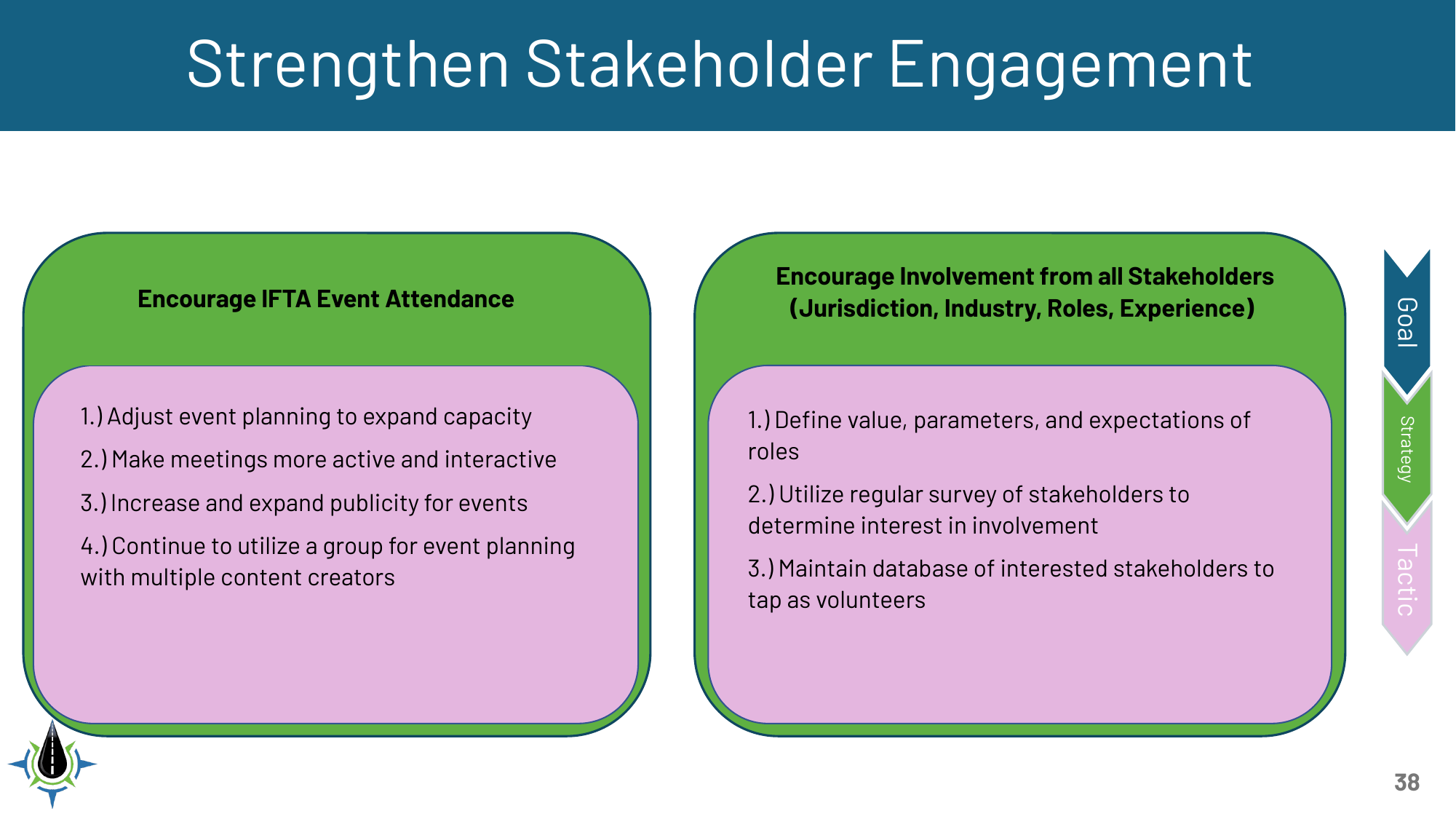

# Strengthen Stakeholder Engagement

Encourage Involvement from all Stakeholders (Jurisdiction, Industry, Roles, Experience)

1.) Define value, parameters, and expectations of roles
2.) Utilize regular survey of stakeholders to determine interest in involvement
3.) Maintain database of interested stakeholders to tap as volunteers

Encourage IFTA Event Attendance

1.) Adjust event planning to expand capacity
2.) Make meetings more active and interactive
3.) Increase and expand publicity for events
4.) Continue to utilize a group for event planning with multiple content creators
Strategy
Tactic
Goal
38